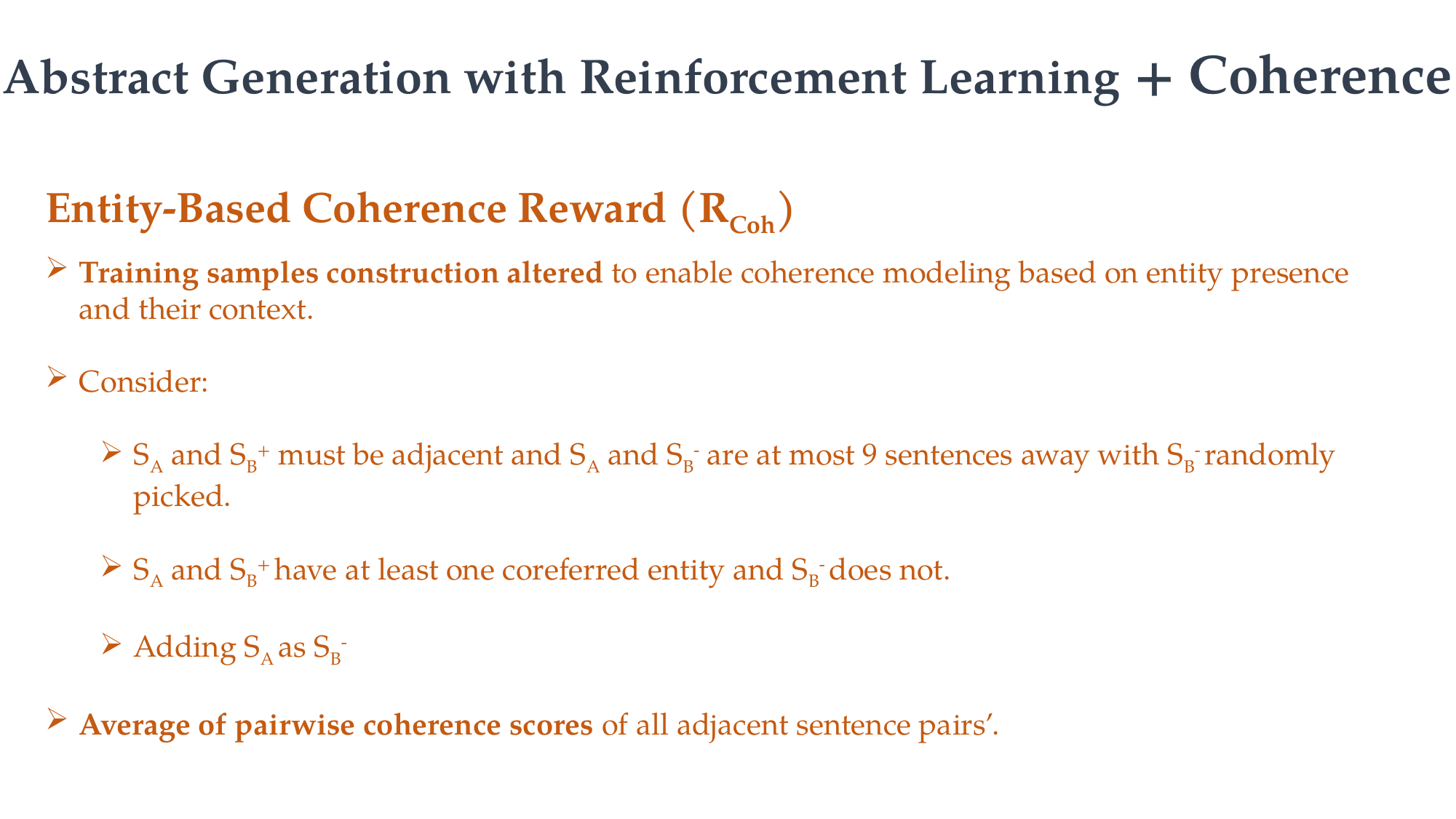

Abstract Generation with Reinforcement Learning + Coherence
Entity-Based Coherence Reward (RCoh)

Training samples construction altered to enable coherence modeling based on entity presence and their context.

Consider:

SA and SB+ must be adjacent and SA and SB- are at most 9 sentences away with SB- randomly picked.

SA and SB+ have at least one coreferred entity and SB- does not.

Adding SA as SB-
Average of pairwise coherence scores of all adjacent sentence pairs’.